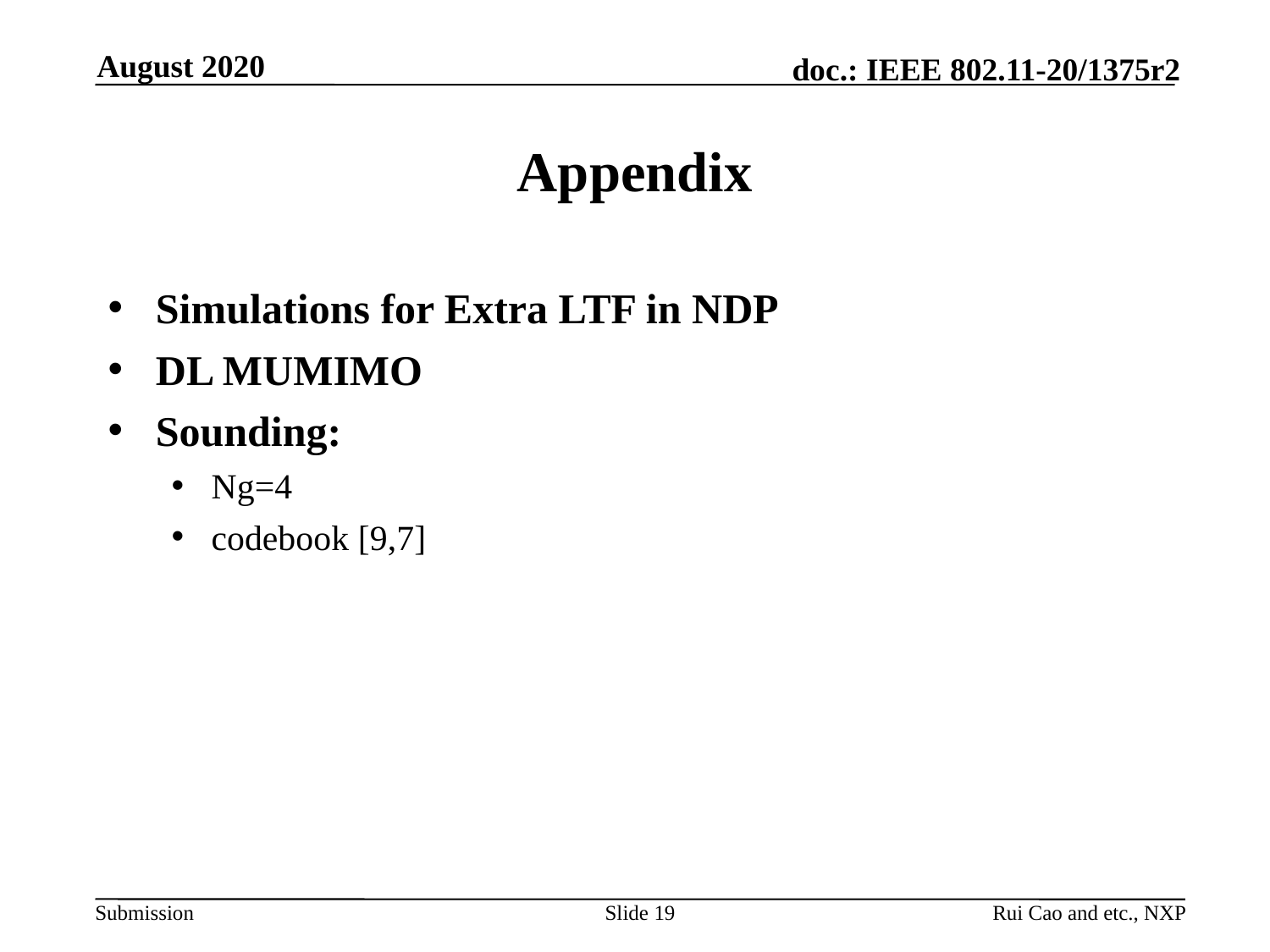

August 2020
# Appendix
Simulations for Extra LTF in NDP
DL MUMIMO
Sounding:
Ng=4
codebook [9,7]
Slide 19
Rui Cao and etc., NXP